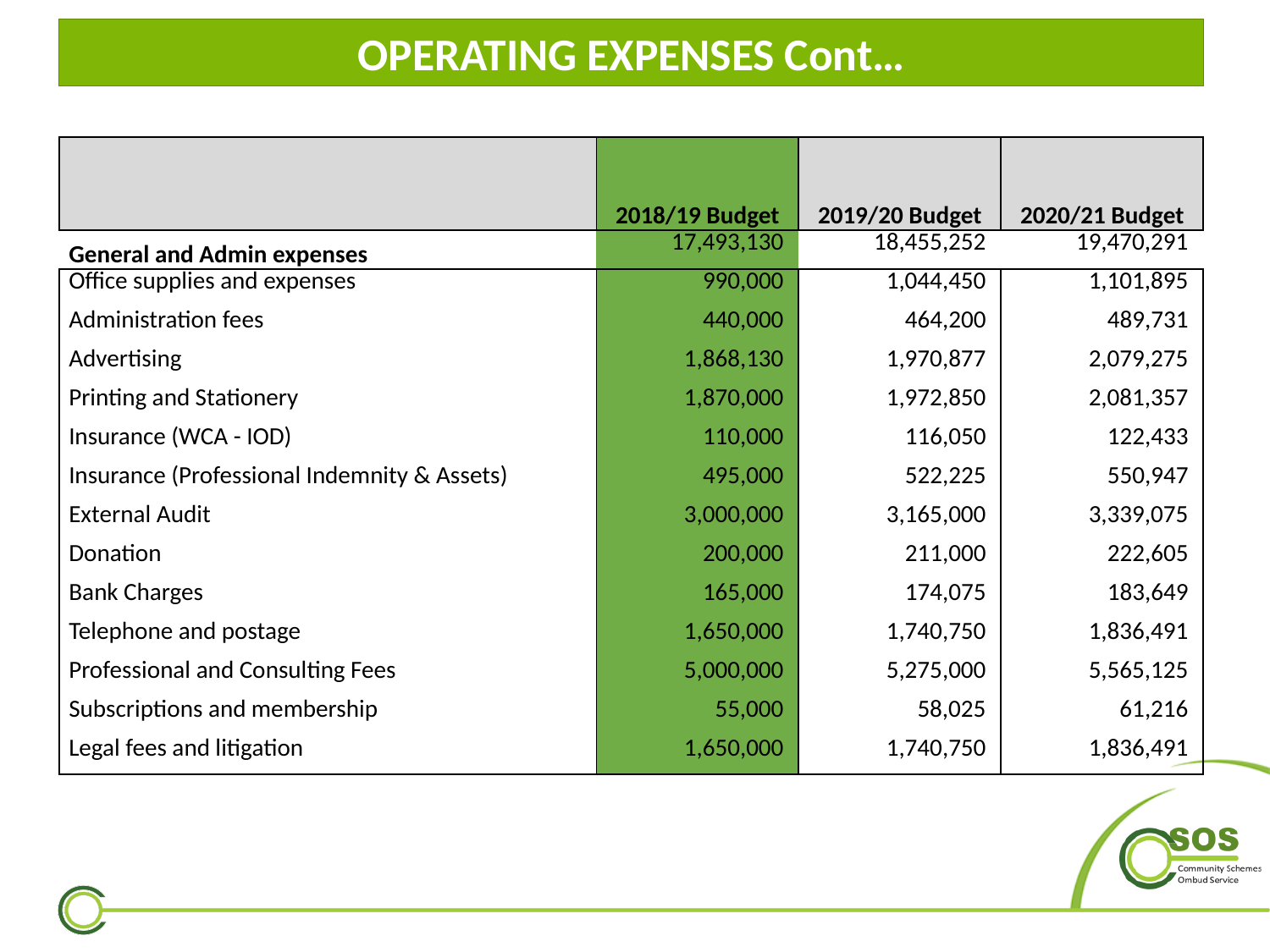

# OPERATING EXPENSES Cont…
|  | 2018/19 Budget | 2019/20 Budget | 2020/21 Budget |
| --- | --- | --- | --- |
| General and Admin expenses | 17,493,130 | 18,455,252 | 19,470,291 |
| Office supplies and expenses | 990,000 | 1,044,450 | 1,101,895 |
| Administration fees | 440,000 | 464,200 | 489,731 |
| Advertising | 1,868,130 | 1,970,877 | 2,079,275 |
| Printing and Stationery | 1,870,000 | 1,972,850 | 2,081,357 |
| Insurance (WCA - IOD) | 110,000 | 116,050 | 122,433 |
| Insurance (Professional Indemnity & Assets) | 495,000 | 522,225 | 550,947 |
| External Audit | 3,000,000 | 3,165,000 | 3,339,075 |
| Donation | 200,000 | 211,000 | 222,605 |
| Bank Charges | 165,000 | 174,075 | 183,649 |
| Telephone and postage | 1,650,000 | 1,740,750 | 1,836,491 |
| Professional and Consulting Fees | 5,000,000 | 5,275,000 | 5,565,125 |
| Subscriptions and membership | 55,000 | 58,025 | 61,216 |
| Legal fees and litigation | 1,650,000 | 1,740,750 | 1,836,491 |